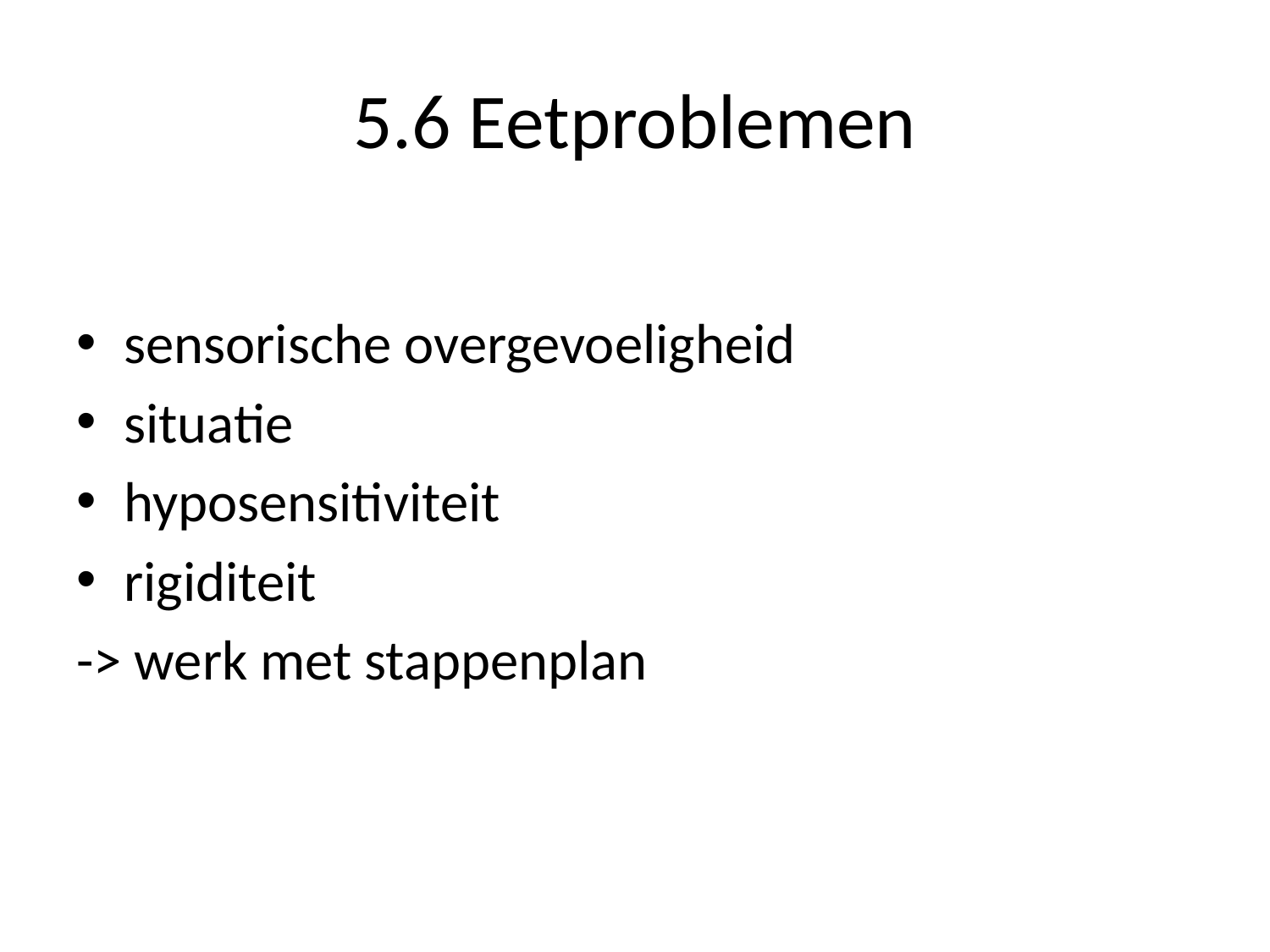

# 5.6 Eetproblemen

sensorische overgevoeligheid
situatie
hyposensitiviteit
rigiditeit
-> werk met stappenplan